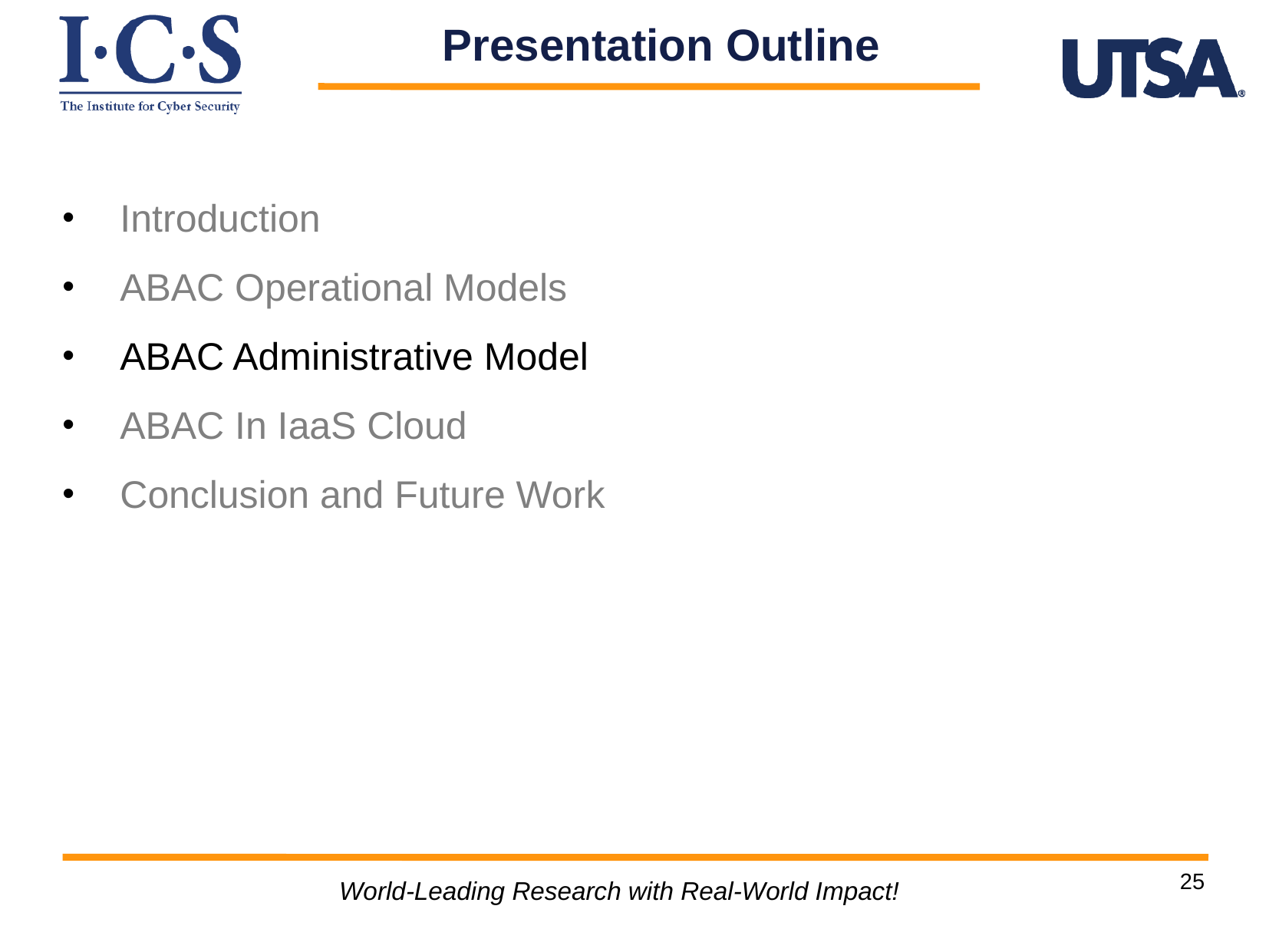

Presentation Outline

Introduction
ABAC Operational Models
ABAC Administrative Model
ABAC In IaaS Cloud
Conclusion and Future Work

25
World-Leading Research with Real-World Impact!